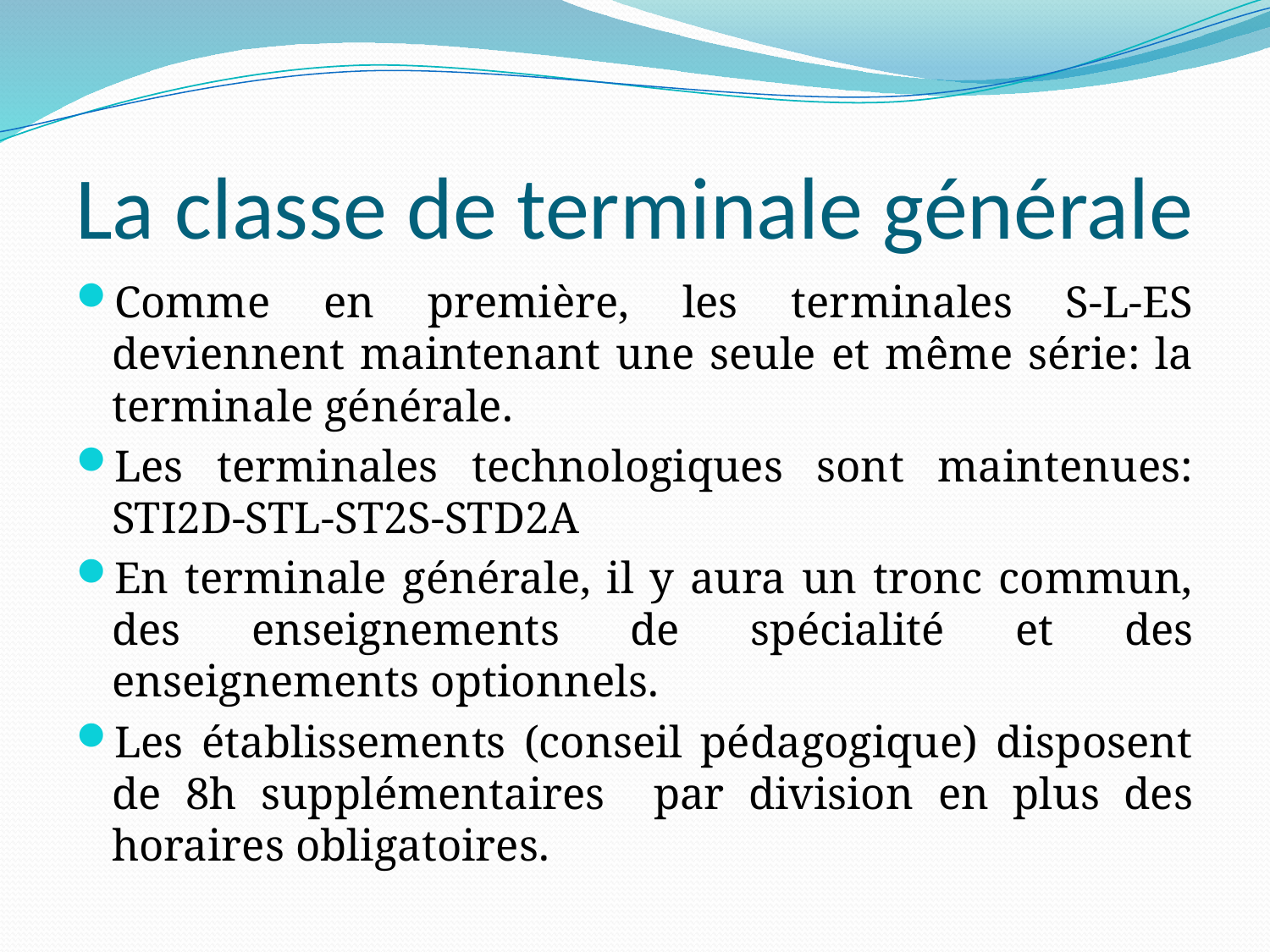

# La classe de terminale générale
Comme en première, les terminales S-L-ES deviennent maintenant une seule et même série: la terminale générale.
Les terminales technologiques sont maintenues: STI2D-STL-ST2S-STD2A
En terminale générale, il y aura un tronc commun, des enseignements de spécialité et des enseignements optionnels.
Les établissements (conseil pédagogique) disposent de 8h supplémentaires  par division en plus des horaires obligatoires.